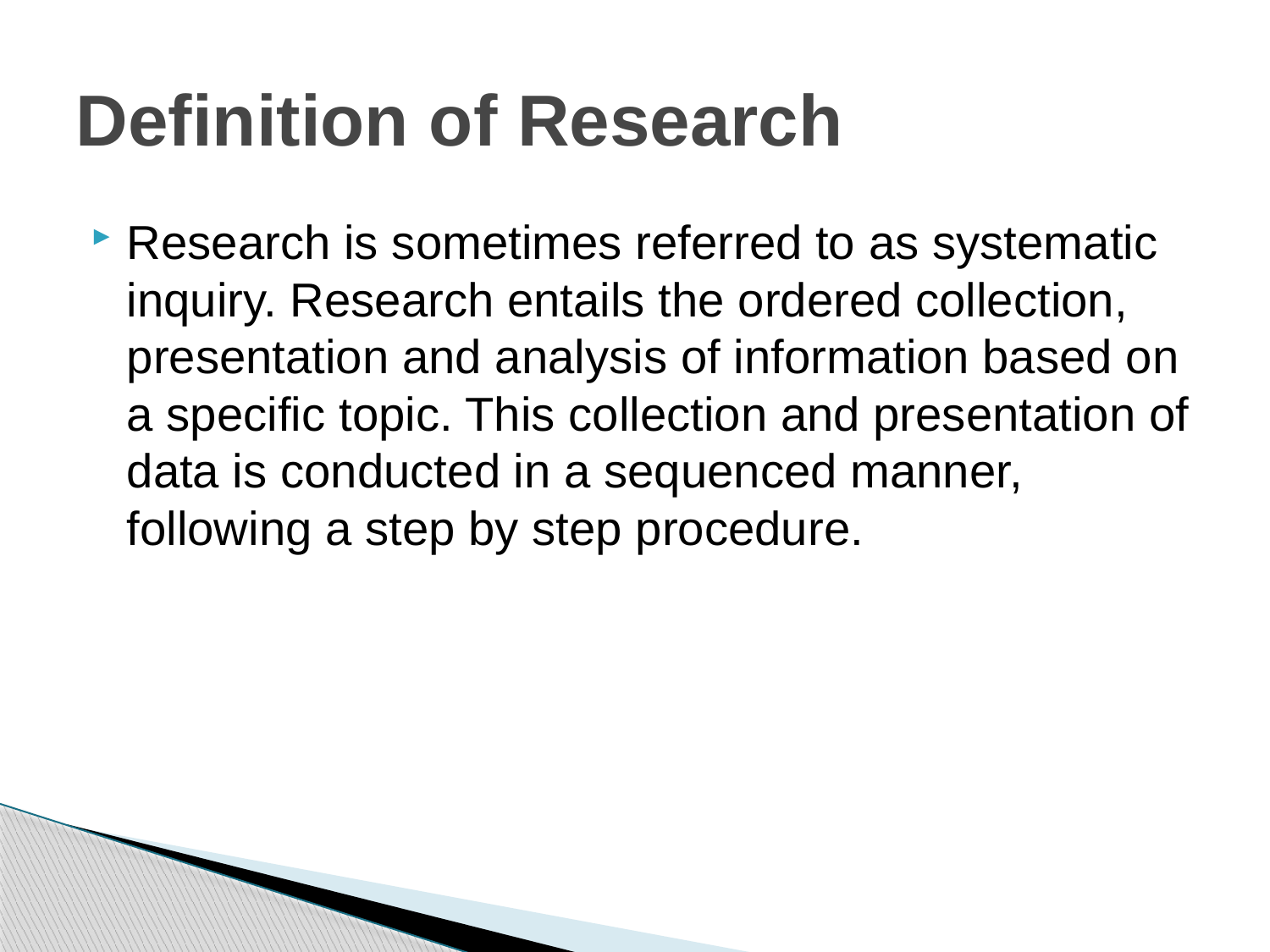

# Definition of Research
Research is sometimes referred to as systematic inquiry. Research entails the ordered collection, presentation and analysis of information based on a specific topic. This collection and presentation of data is conducted in a sequenced manner, following a step by step procedure.